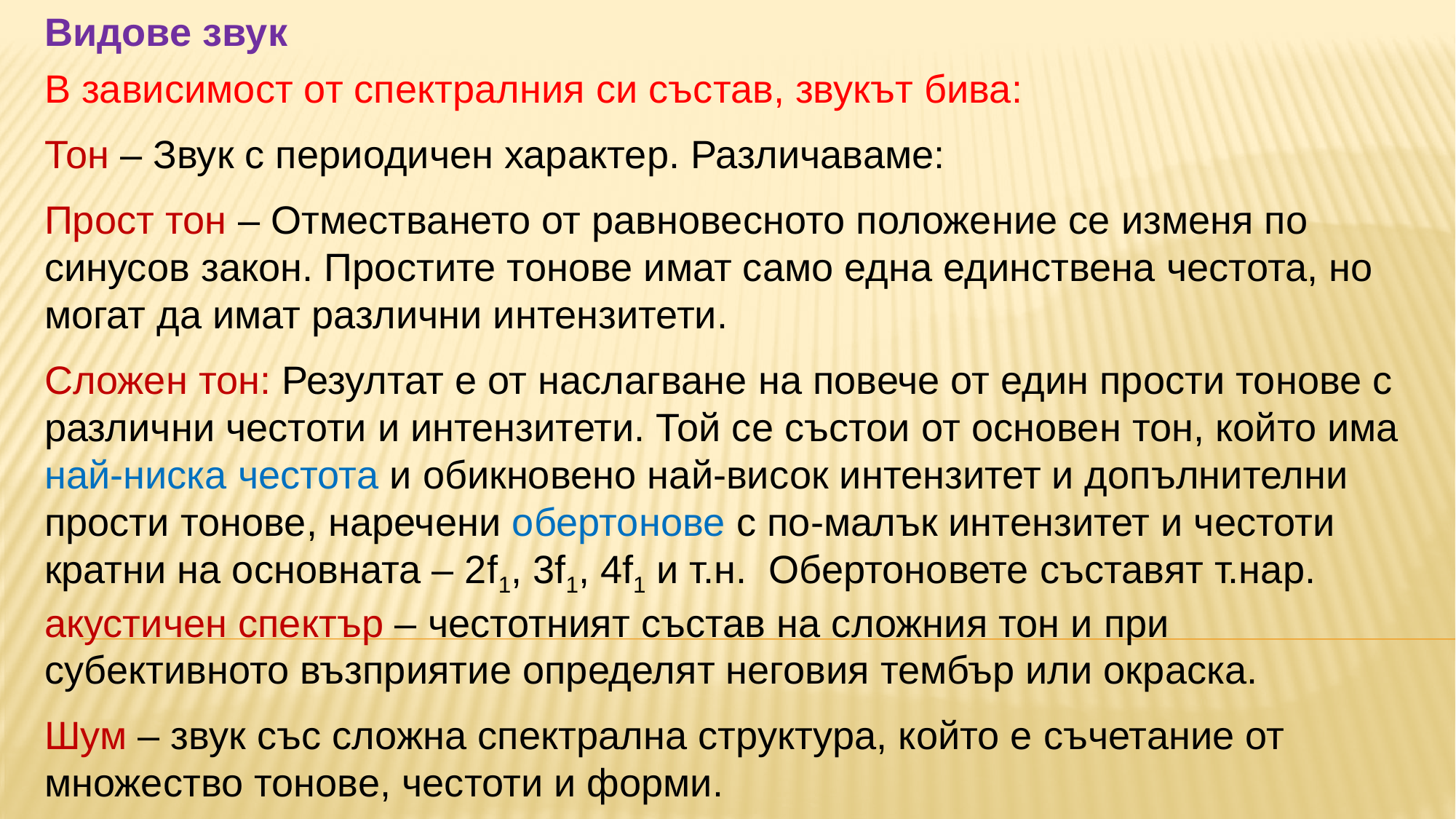

Видове звук
В зависимост от спектралния си състав, звукът бива:
Тон – Звук с периодичен характер. Различаваме:
Прост тон – Отместването от равновесното положение се изменя по синусов закон. Простите тонове имат само една единствена честота, но могат да имат различни интензитети.
Сложен тон: Резултат е от наслагване на повече от един прости тонове с различни честоти и интензитети. Той се състои от основен тон, който има най-ниска честота и обикновено най-висок интензитет и допълнителни прости тонове, наречени обертонове с по-малък интензитет и честоти кратни на основната – 2f1, 3f1, 4f1 и т.н.  Обертоновете съставят т.нар. акустичен спектър – честотният състав на сложния тон и при субективното възприятие определят неговия тембър или окраска.
Шум – звук със сложна спектрална структура, който е съчетание от множество тонове, честоти и форми.